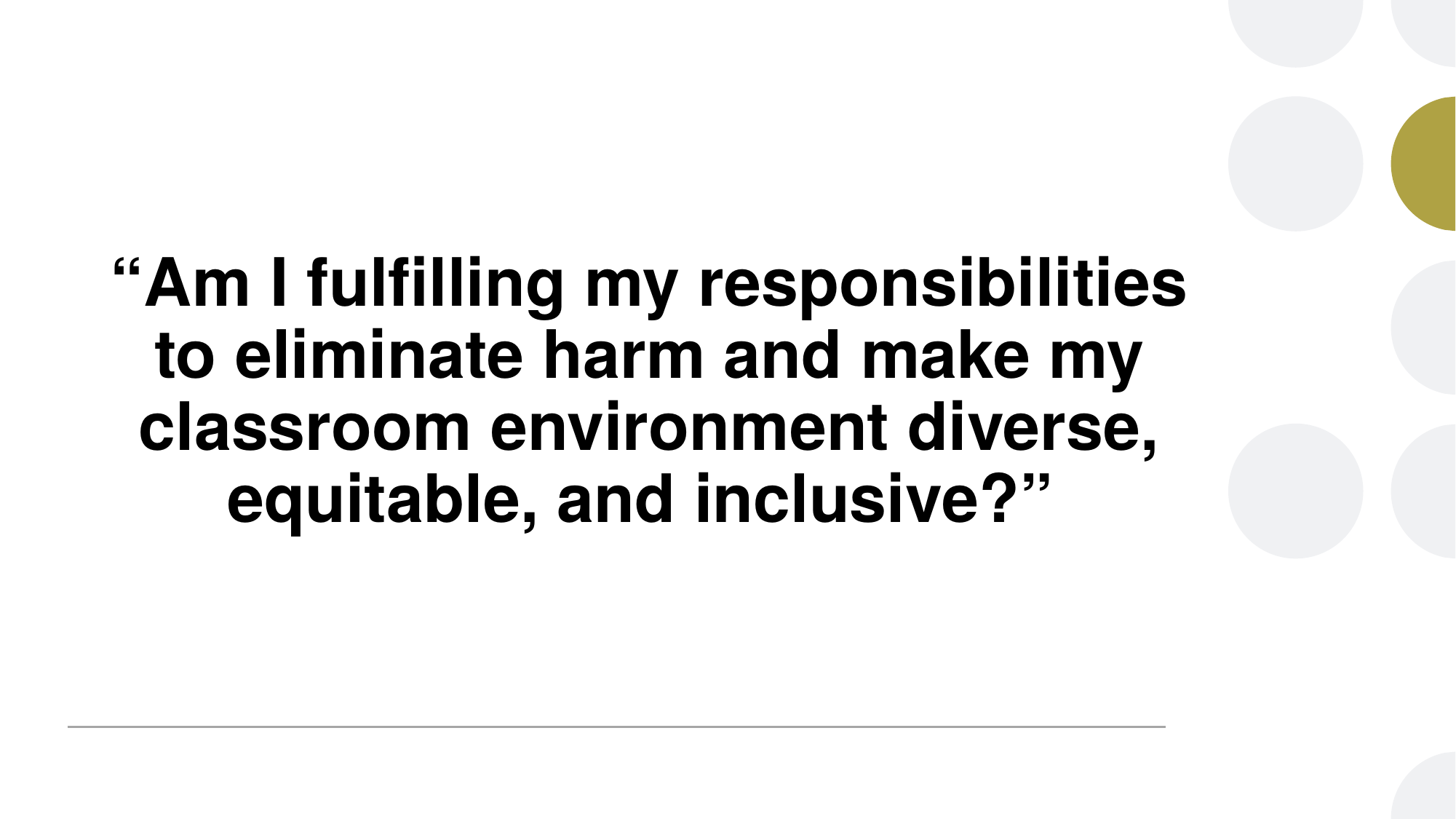

# “Am I fulfilling my responsibilities to eliminate harm and make my classroom environment diverse, equitable, and inclusive?”